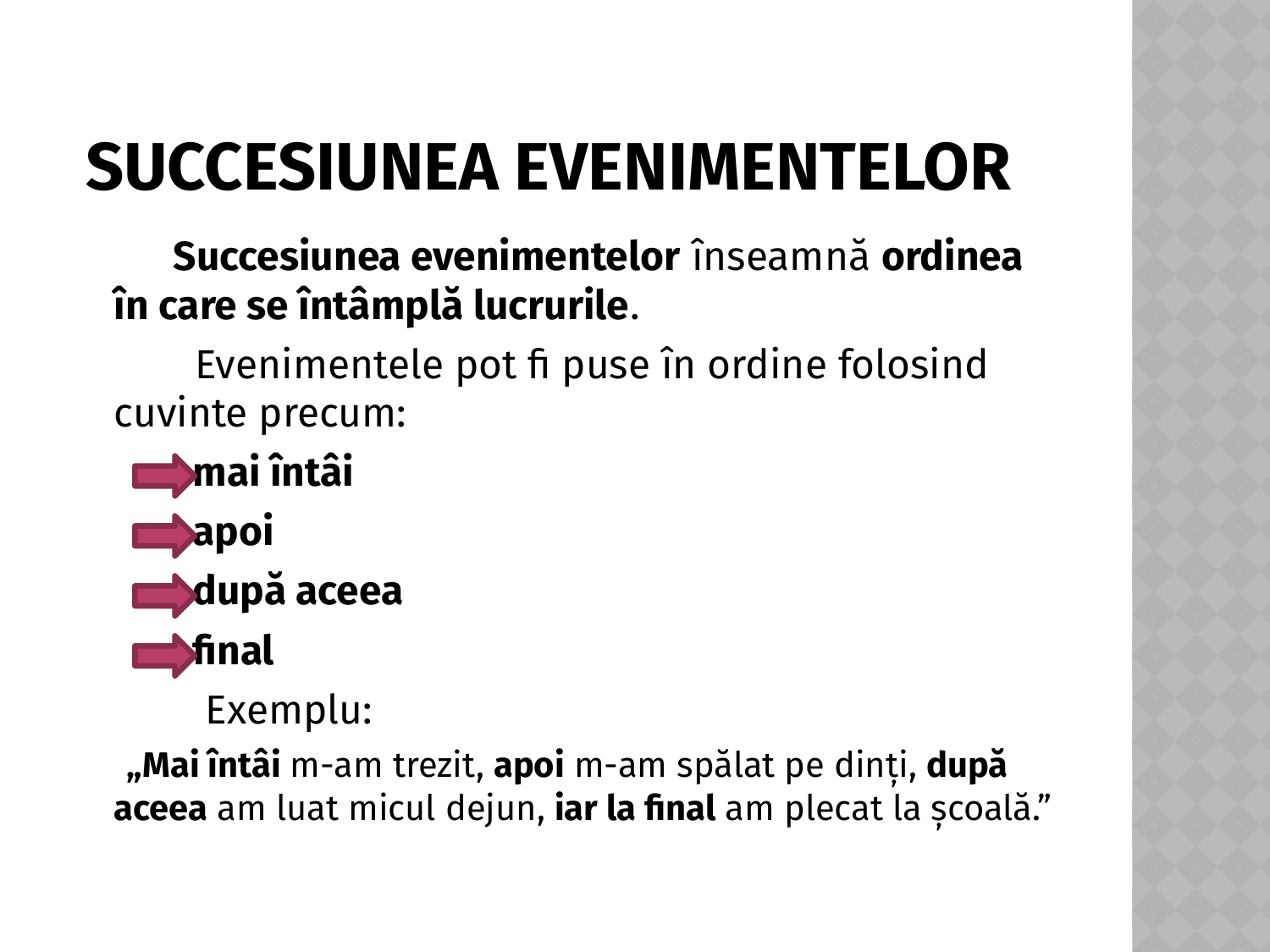

# succesiunea evenimentelor
          Succesiunea evenimentelor înseamnă ordinea în care se întâmplă lucrurile.
           Evenimentele pot fi puse în ordine folosind cuvinte precum:
            mai întâi
            apoi
            după aceea
            final
            Exemplu:
      „Mai întâi m-am trezit, apoi m-am spălat pe dinți, după aceea am luat micul dejun, iar la final am plecat la școală.”